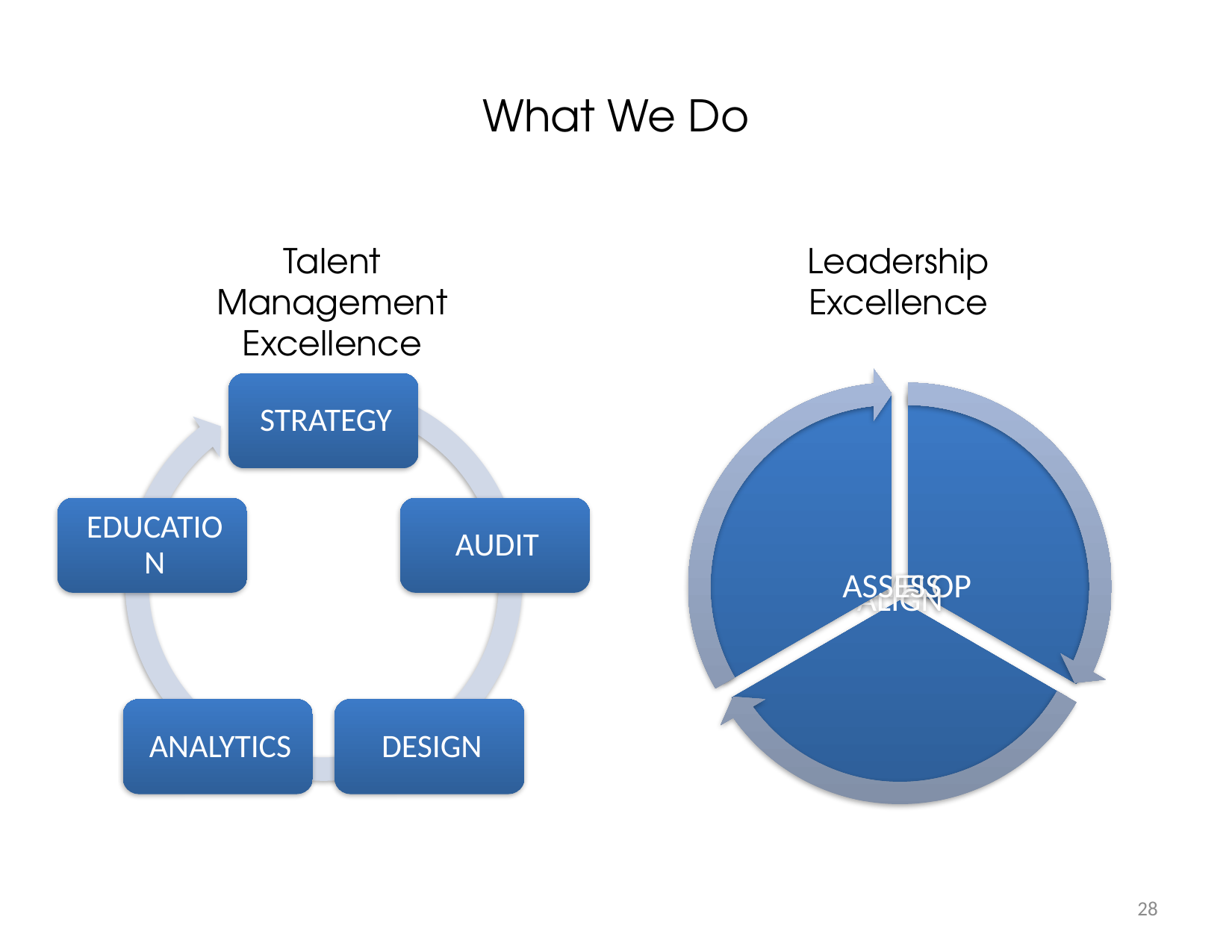

What We Do
Talent Management Excellence
Leadership Excellence
DEVELOP
ALIGN
ASSESS
STRATEGY
AUDIT
DESIGN
ANALYTICS
EDUCATION
28